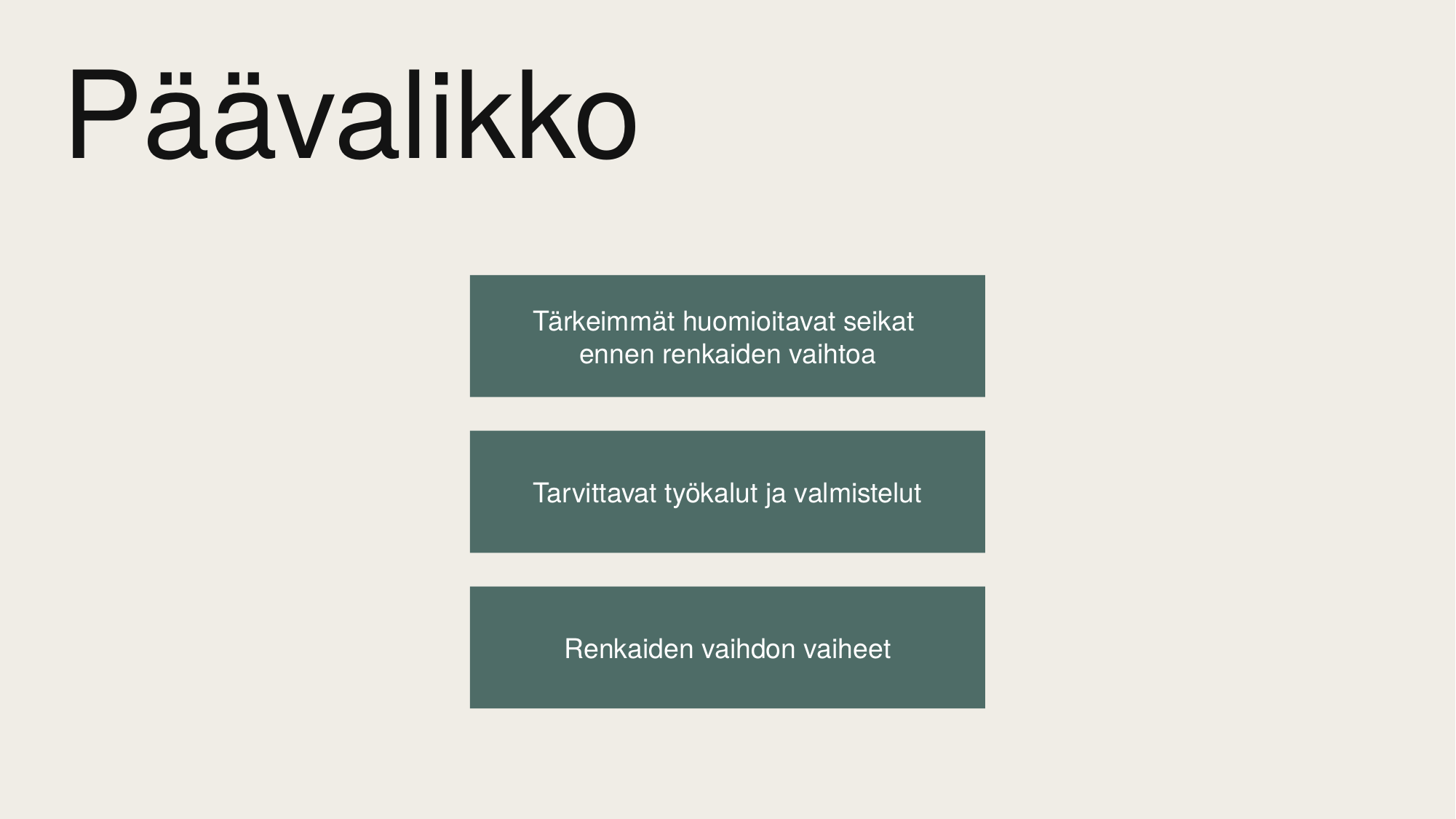

# Päävalikko
Tärkeimmät huomioitavat seikat
ennen renkaiden vaihtoa
Tarvittavat työkalut ja valmistelut
Renkaiden vaihdon vaiheet